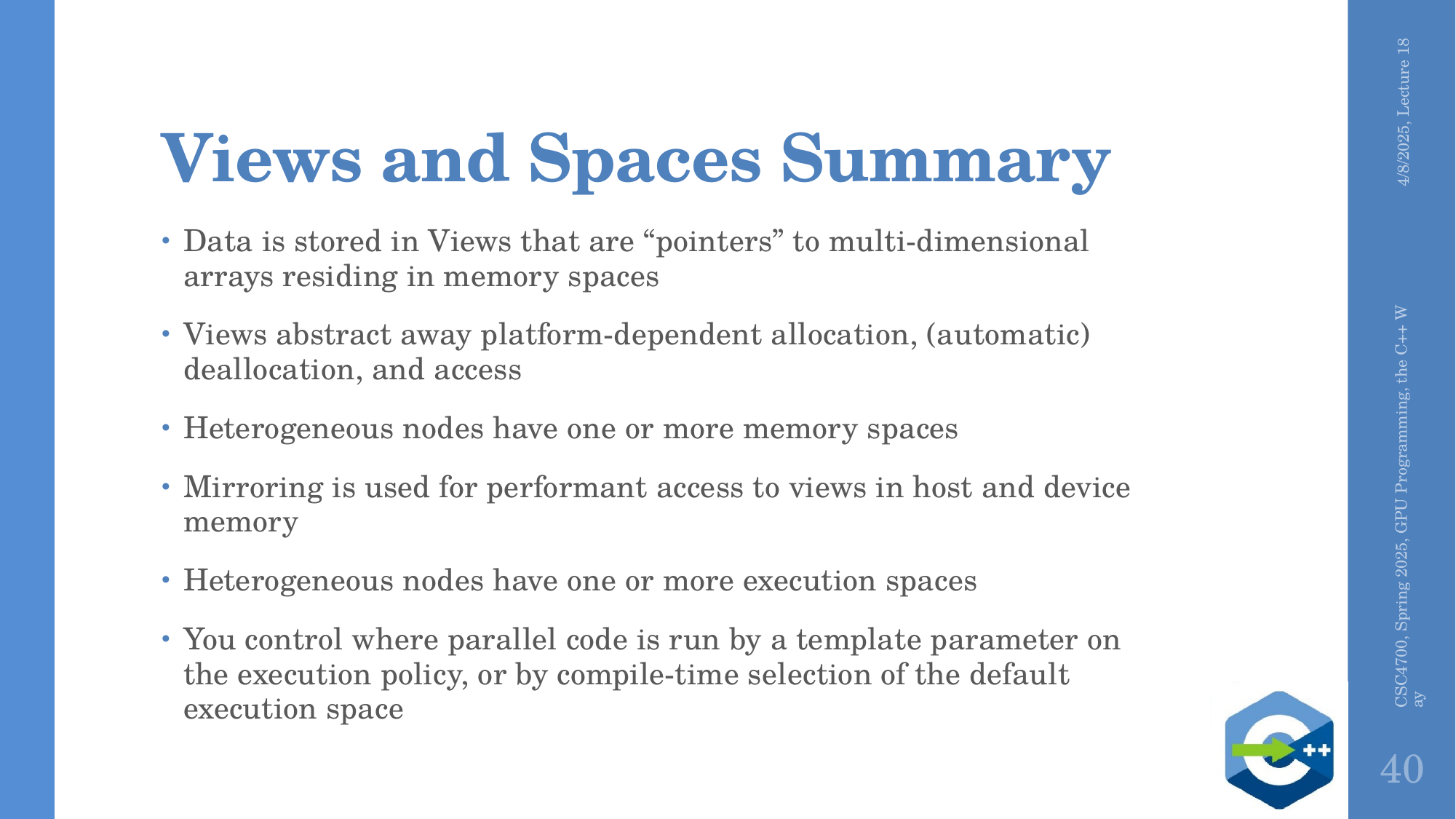

# Views and Spaces Summary
4/8/2025, Lecture 18
Data is stored in Views that are “pointers” to multi-dimensional arrays residing in memory spaces
Views abstract away platform-dependent allocation, (automatic) deallocation, and access
Heterogeneous nodes have one or more memory spaces
Mirroring is used for performant access to views in host and device memory
Heterogeneous nodes have one or more execution spaces
You control where parallel code is run by a template parameter on the execution policy, or by compile-time selection of the default execution space

CSC4700, Spring 2025, GPU Programming, the C++ Way
40